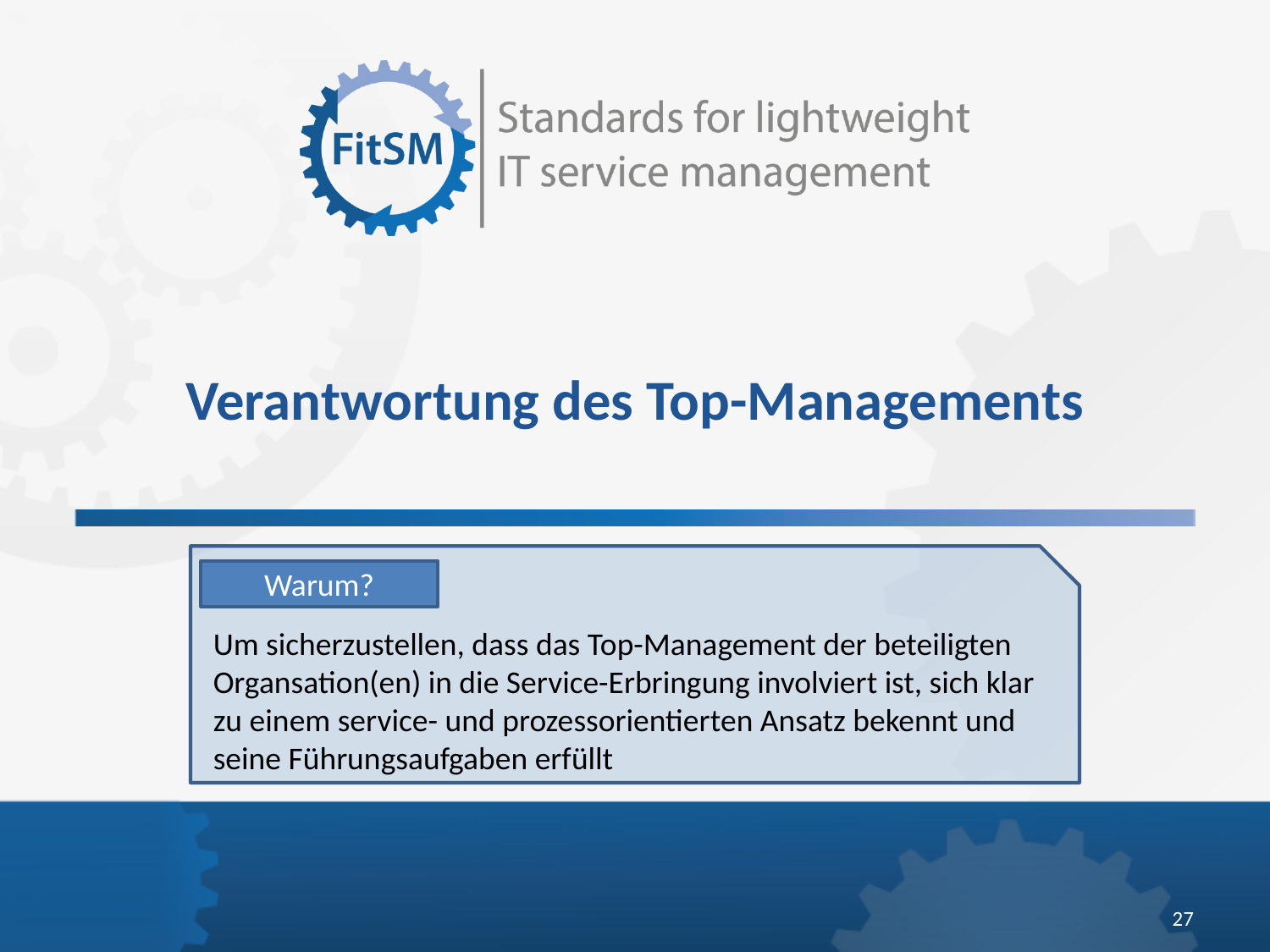

Verantwortung des Top-Managements

Warum?
Um sicherzustellen, dass das Top-Management der beteiligten Organsation(en) in die Service-Erbringung involviert ist, sich klar zu einem service- und prozessorientierten Ansatz bekennt und seine Führungsaufgaben erfüllt
27